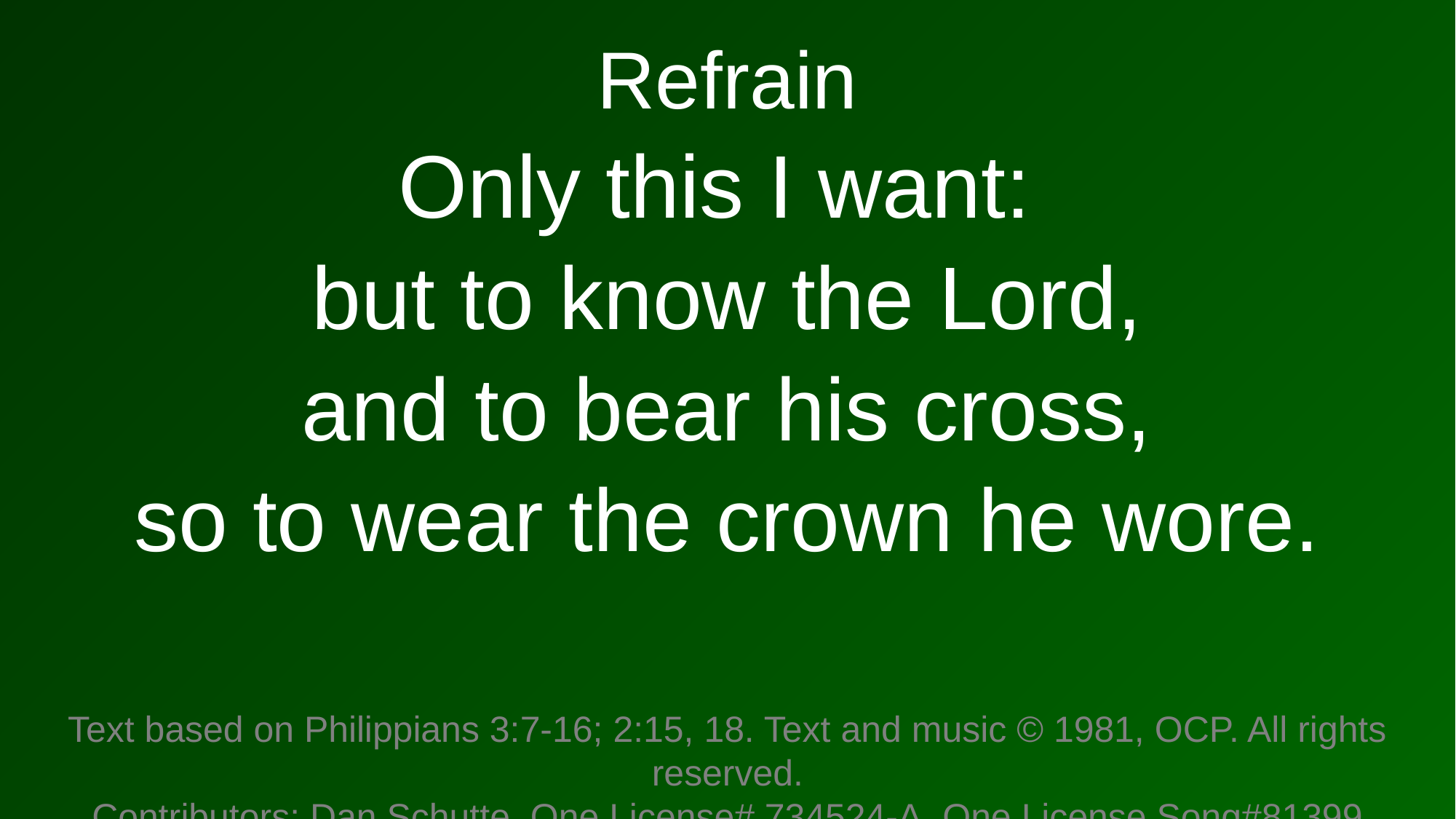

Refrain
Only this I want:
but to know the Lord,
and to bear his cross,
so to wear the crown he wore.
Text based on Philippians 3:7-16; 2:15, 18. Text and music © 1981, OCP. All rights reserved.
Contributors: Dan Schutte, One License# 734524-A, One License Song#81399